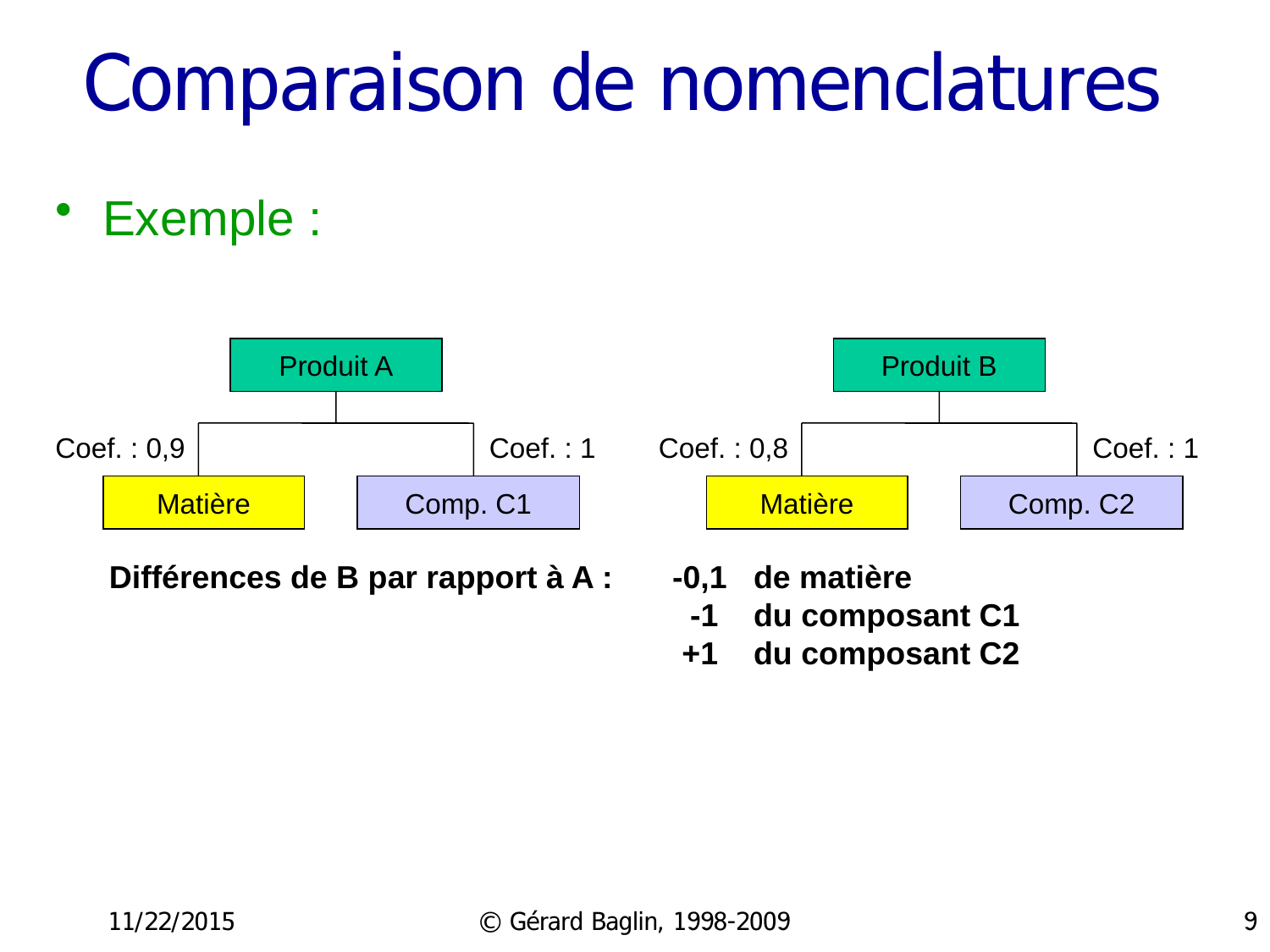

# Comparaison de nomenclatures
Exemple :
Produit A
Produit B

Coef. : 0,9

Coef. : 1
Coef. : 0,8

Coef. : 1
Matière
Comp. C1
Matière
Comp. C2
Différences de B par rapport à A :
	-0,1	de matière
	-1 	du composant C1
	+1 	du composant C2
11/22/2015
© Gérard Baglin, 1998-2009
9